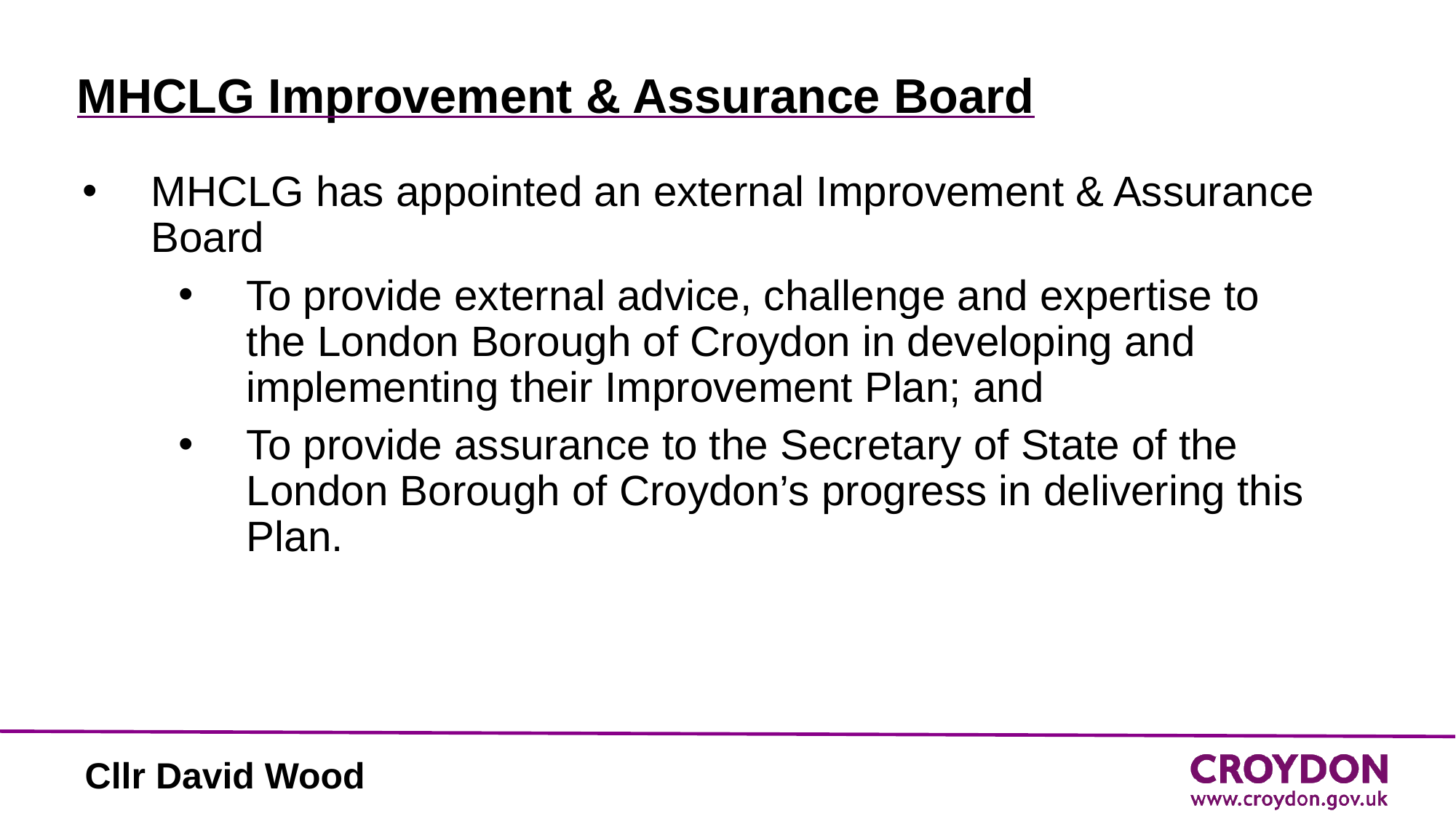

# MHCLG Improvement & Assurance Board
MHCLG has appointed an external Improvement & Assurance Board
To provide external advice, challenge and expertise to the London Borough of Croydon in developing and implementing their Improvement Plan; and
To provide assurance to the Secretary of State of the London Borough of Croydon’s progress in delivering this Plan.

Cllr David Wood